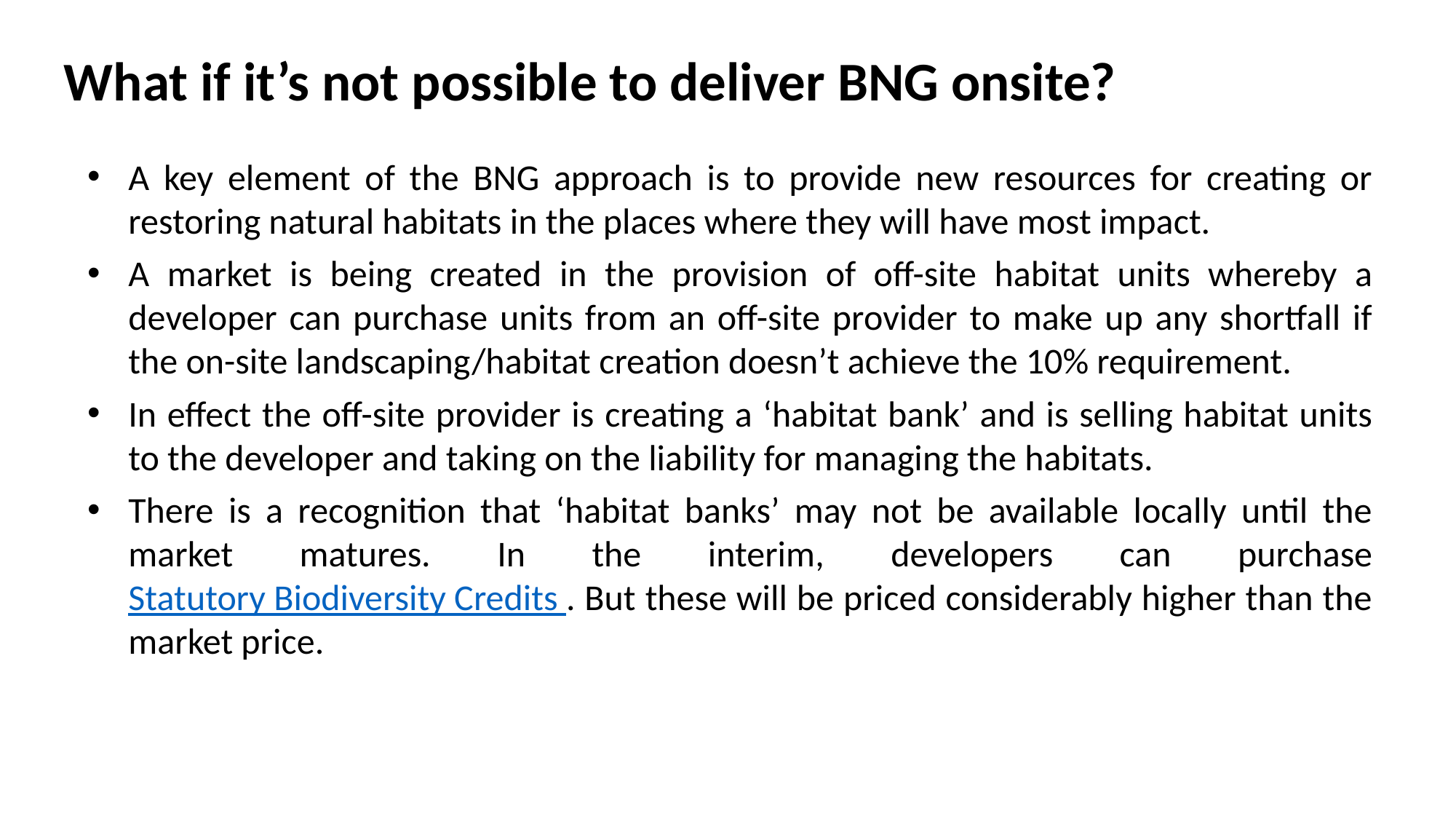

What if it’s not possible to deliver BNG onsite?

A key element of the BNG approach is to provide new resources for creating or restoring natural habitats in the places where they will have most impact.
A market is being created in the provision of off-site habitat units whereby a developer can purchase units from an off-site provider to make up any shortfall if the on-site landscaping/habitat creation doesn’t achieve the 10% requirement.
In effect the off-site provider is creating a ‘habitat bank’ and is selling habitat units to the developer and taking on the liability for managing the habitats.
There is a recognition that ‘habitat banks’ may not be available locally until the market matures. In the interim, developers can purchase Statutory Biodiversity Credits . But these will be priced considerably higher than the market price.